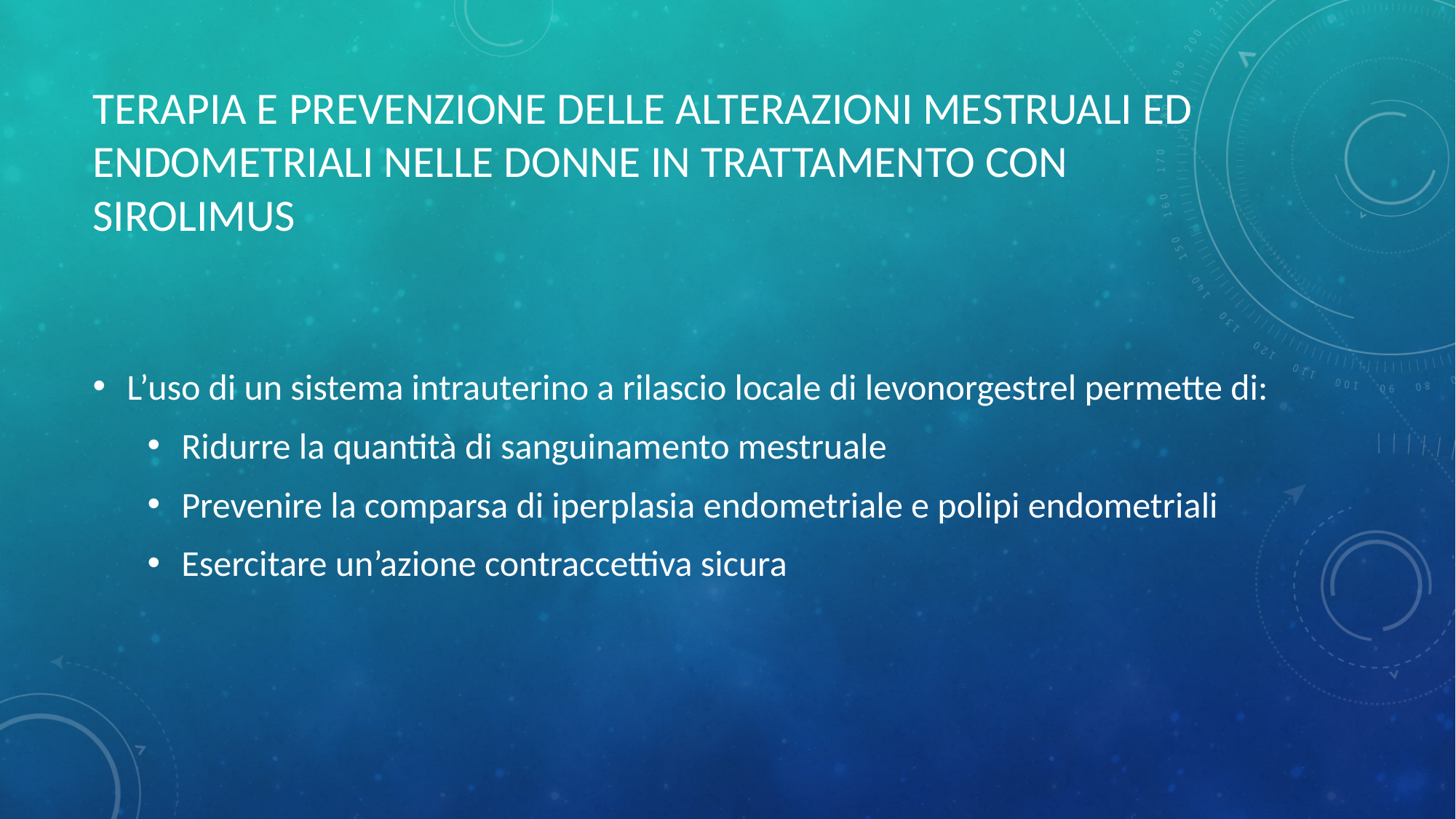

# Terapia e prevenzione delle alterazioni mestruali ed endometriali nelle donne in trattamento con sirolimus
L’uso di un sistema intrauterino a rilascio locale di levonorgestrel permette di:
Ridurre la quantità di sanguinamento mestruale
Prevenire la comparsa di iperplasia endometriale e polipi endometriali
Esercitare un’azione contraccettiva sicura